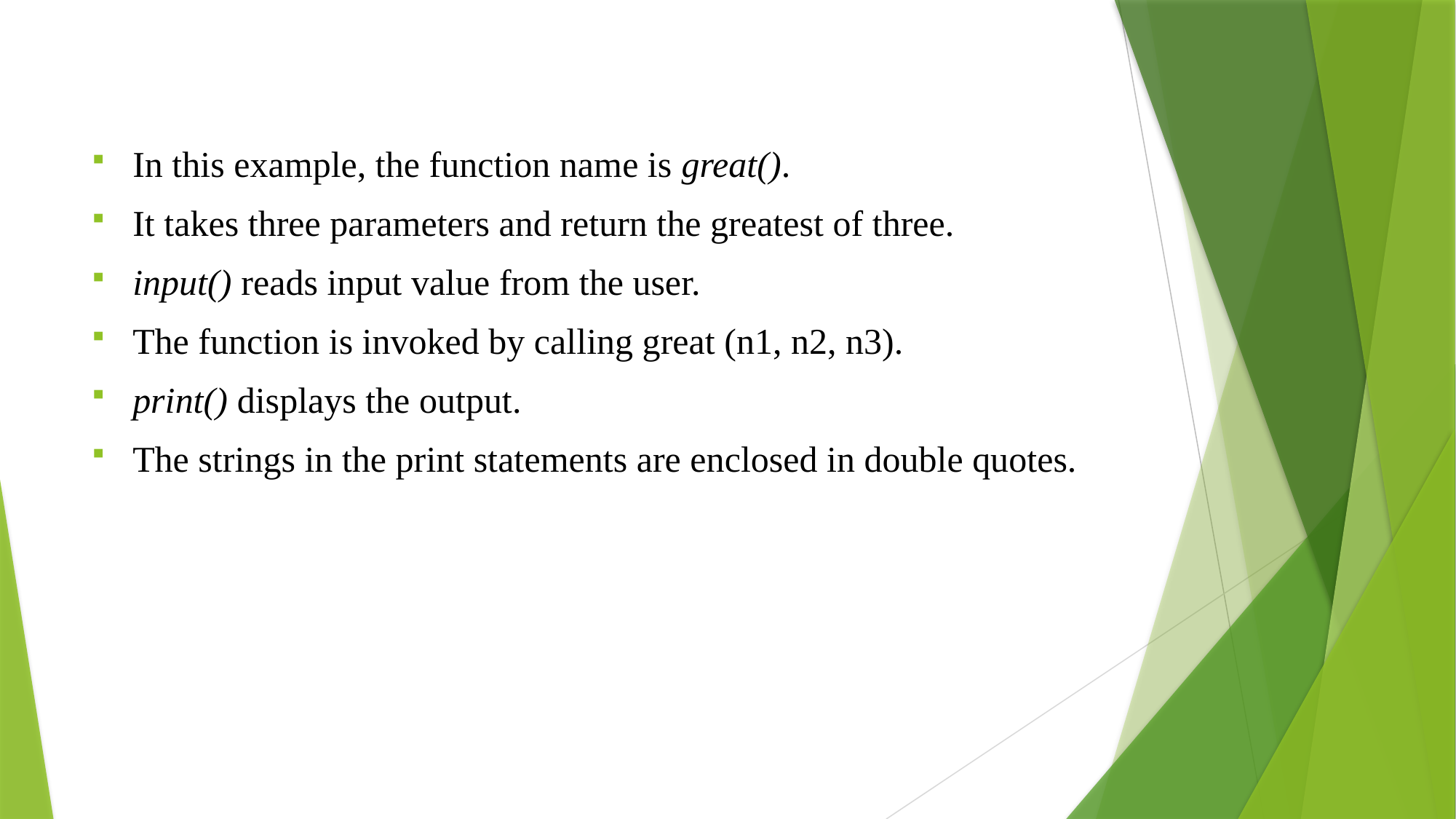

In this example, the function name is great().
It takes three parameters and return the greatest of three.
input() reads input value from the user.
The function is invoked by calling great (n1, n2, n3).
print() displays the output.
The strings in the print statements are enclosed in double quotes.